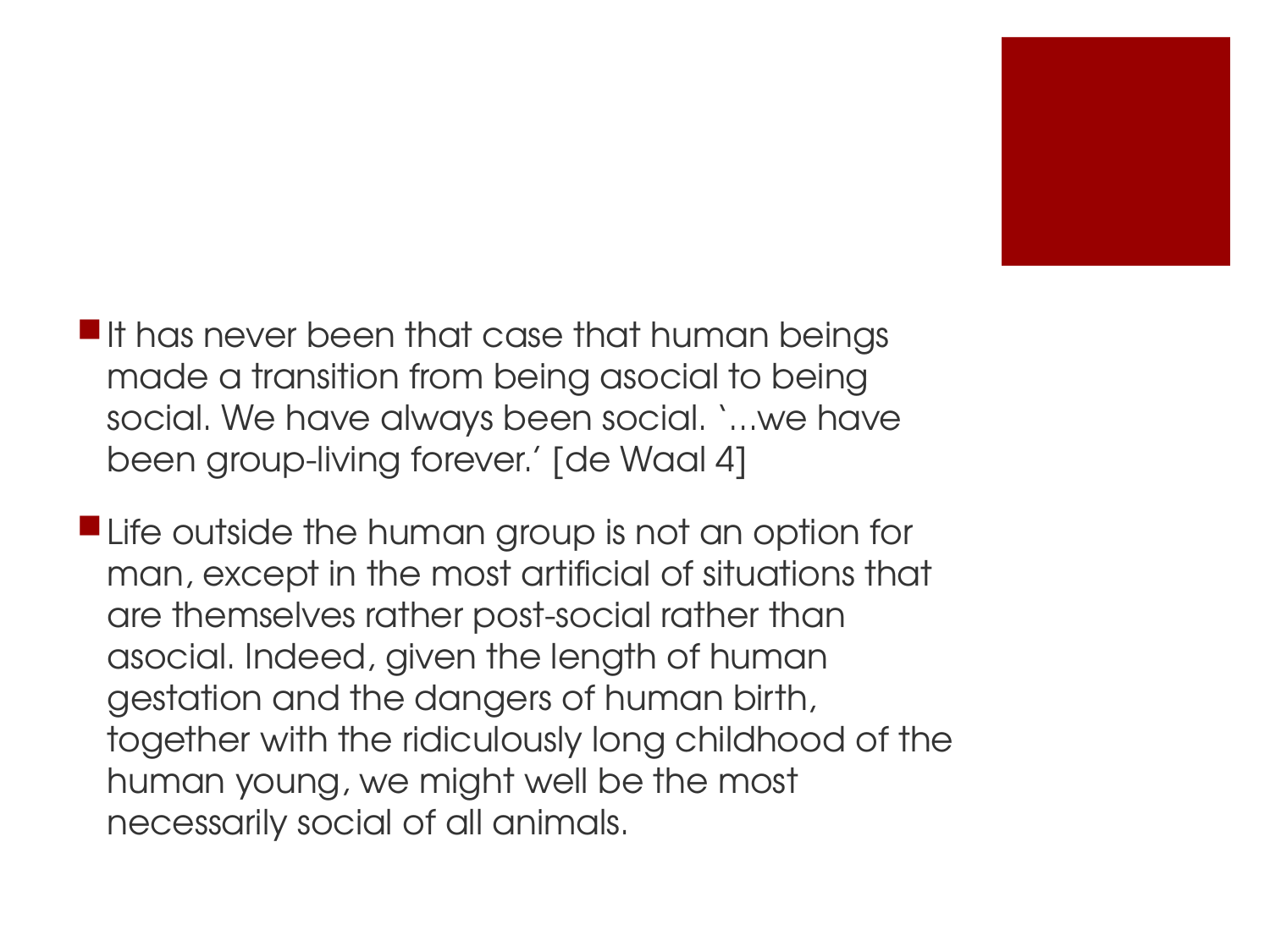

#
It has never been that case that human beings made a transition from being asocial to being social. We have always been social. ‘…we have been group-living forever.’ [de Waal 4]
Life outside the human group is not an option for man, except in the most artificial of situations that are themselves rather post-social rather than asocial. Indeed, given the length of human gestation and the dangers of human birth, together with the ridiculously long childhood of the human young, we might well be the most necessarily social of all animals.